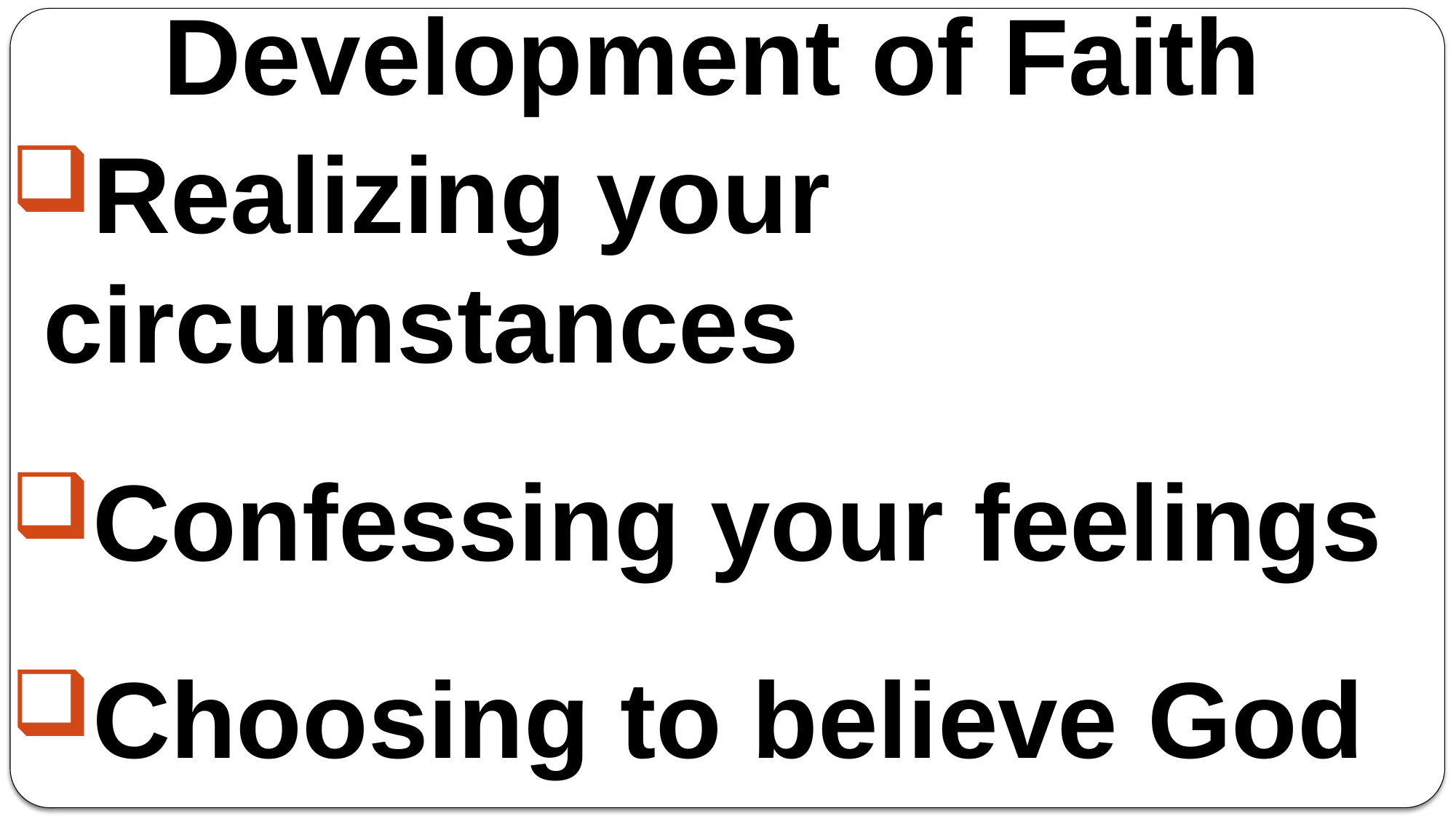

Development of Faith
Realizing your circumstances

Confessing your feelings

Choosing to believe God